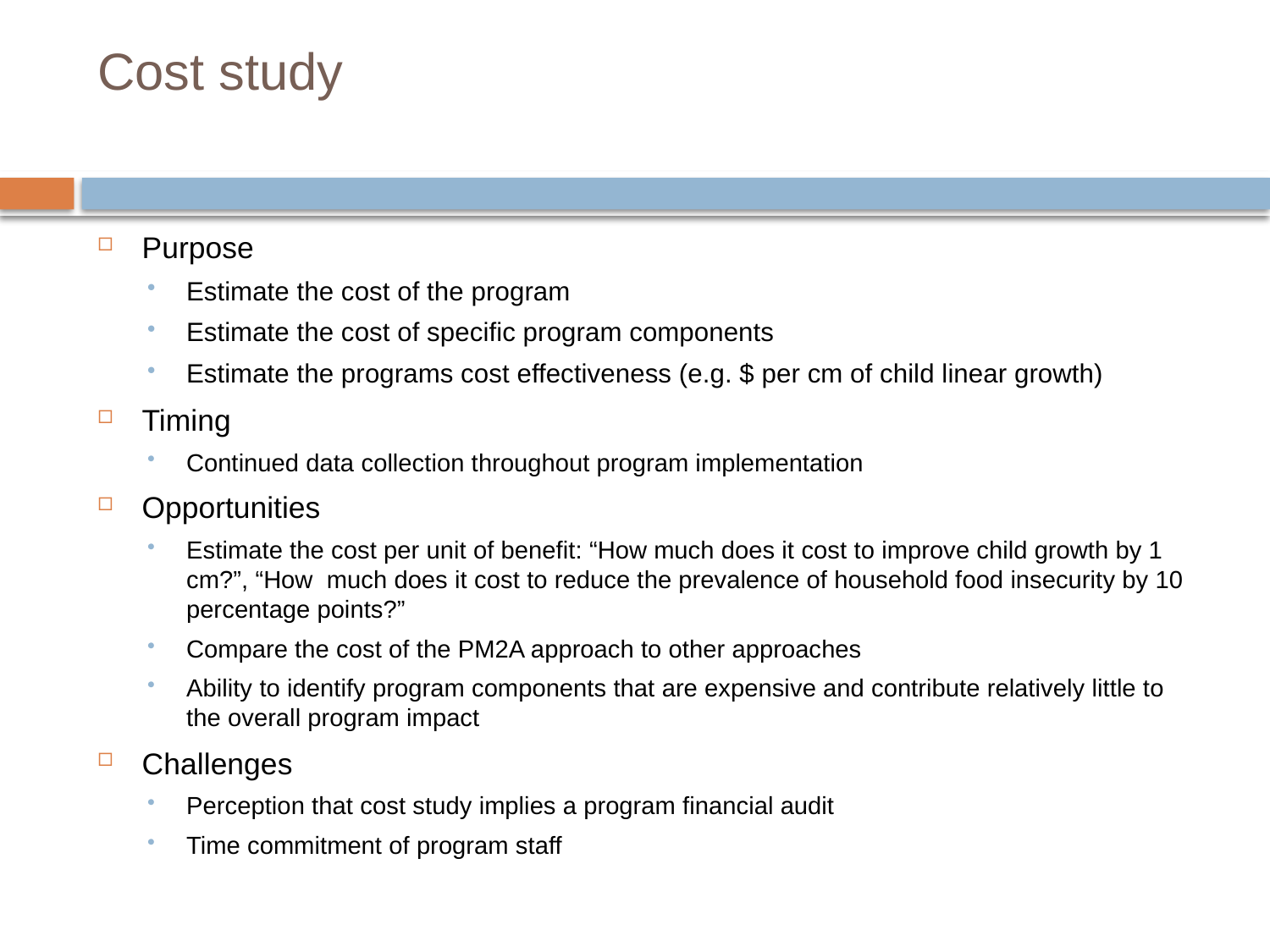

# Cost study
Purpose
Estimate the cost of the program
Estimate the cost of specific program components
Estimate the programs cost effectiveness (e.g. $ per cm of child linear growth)
Timing
Continued data collection throughout program implementation
Opportunities
Estimate the cost per unit of benefit: “How much does it cost to improve child growth by 1 cm?”, “How  much does it cost to reduce the prevalence of household food insecurity by 10 percentage points?”
Compare the cost of the PM2A approach to other approaches
Ability to identify program components that are expensive and contribute relatively little to the overall program impact
Challenges
Perception that cost study implies a program financial audit
Time commitment of program staff